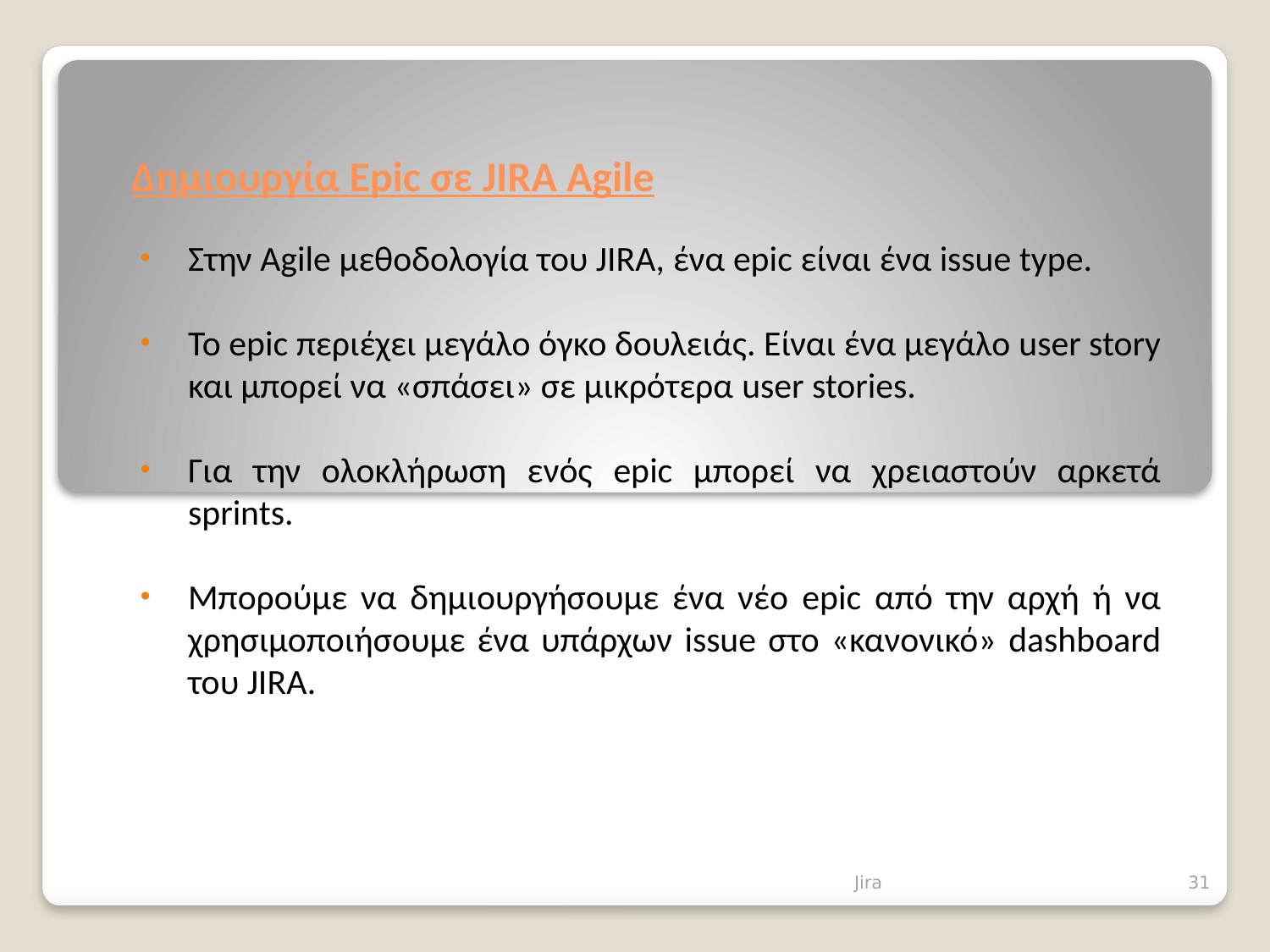

# Δημιουργία Epic σε JIRA Agile
Στην Agile μεθοδολογία του JIRA, ένα epic είναι ένα issue type.

Το epic περιέχει μεγάλο όγκο δουλειάς. Είναι ένα μεγάλο user story και μπορεί να «σπάσει» σε μικρότερα user stories.

Για την ολοκλήρωση ενός epic μπορεί να χρειαστούν αρκετά sprints.

Μπορούμε να δημιουργήσουμε ένα νέο epic από την αρχή ή να χρησιμοποιήσουμε ένα υπάρχων issue στο «κανονικό» dashboard του JIRA.

Jira
31